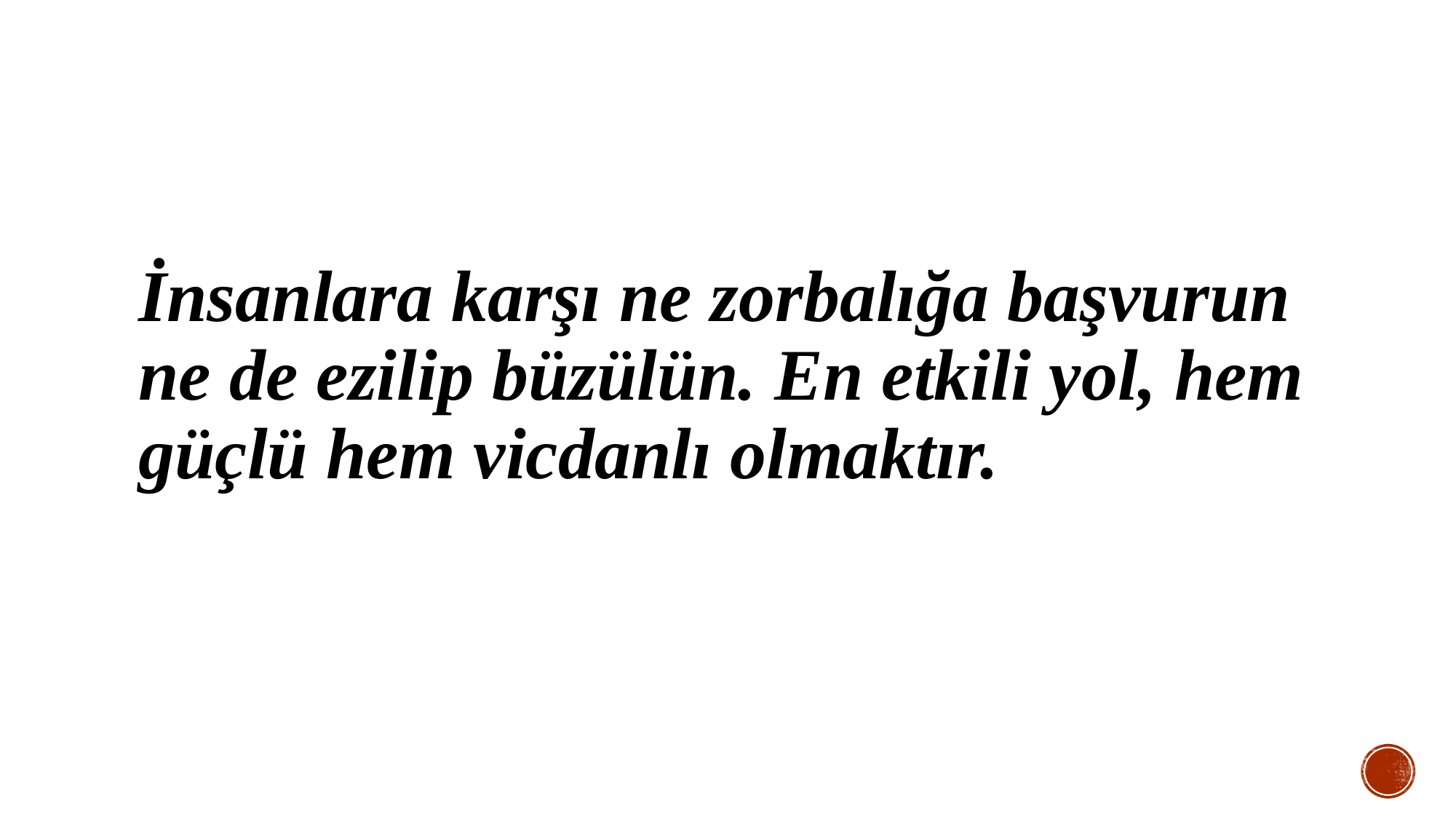

#
İnsanlara karşı ne zorbalığa başvurun ne de ezilip büzülün. En etkili yol, hem güçlü hem vicdanlı olmaktır.